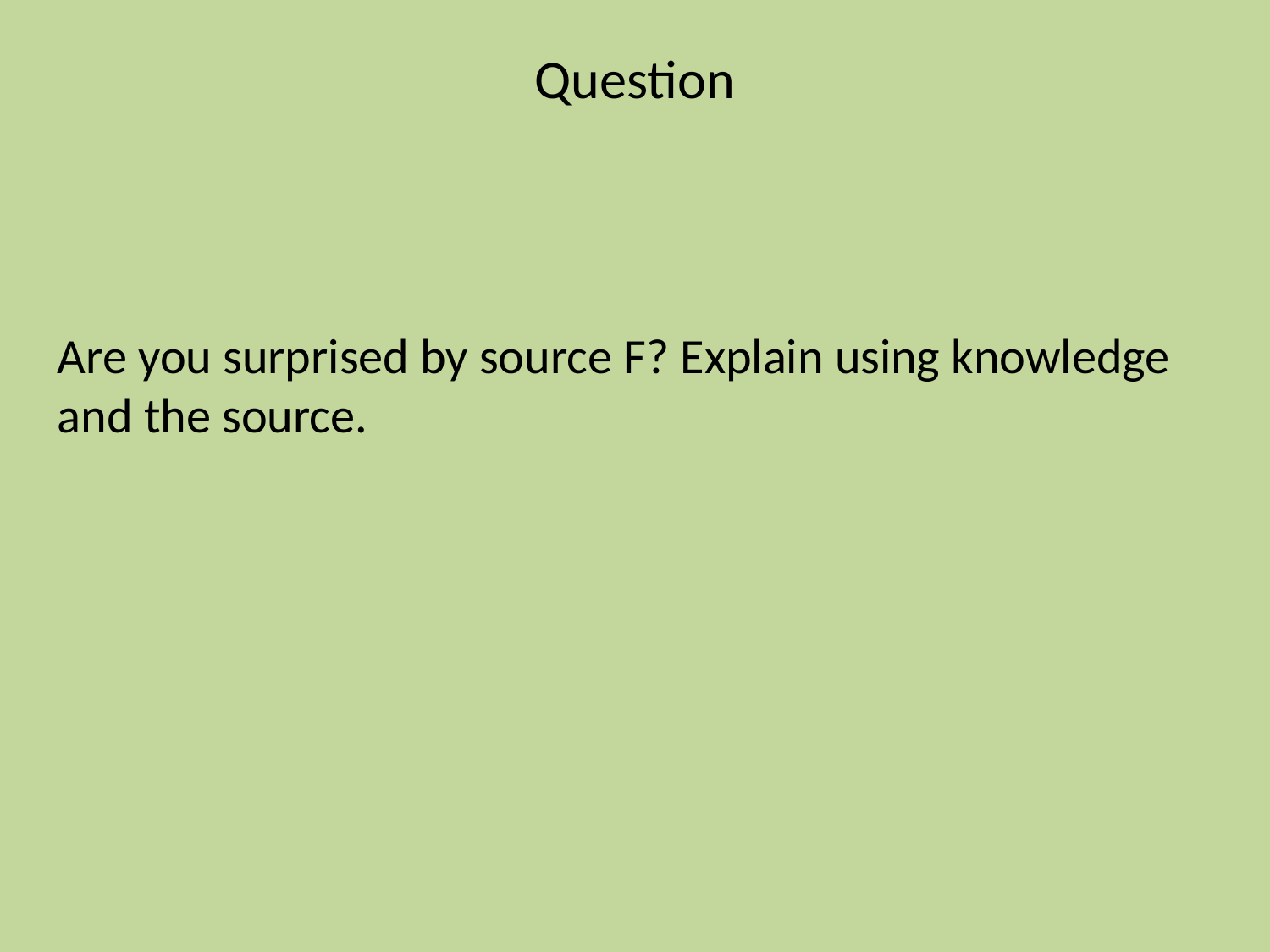

# Question
Are you surprised by source F? Explain using knowledge and the source.